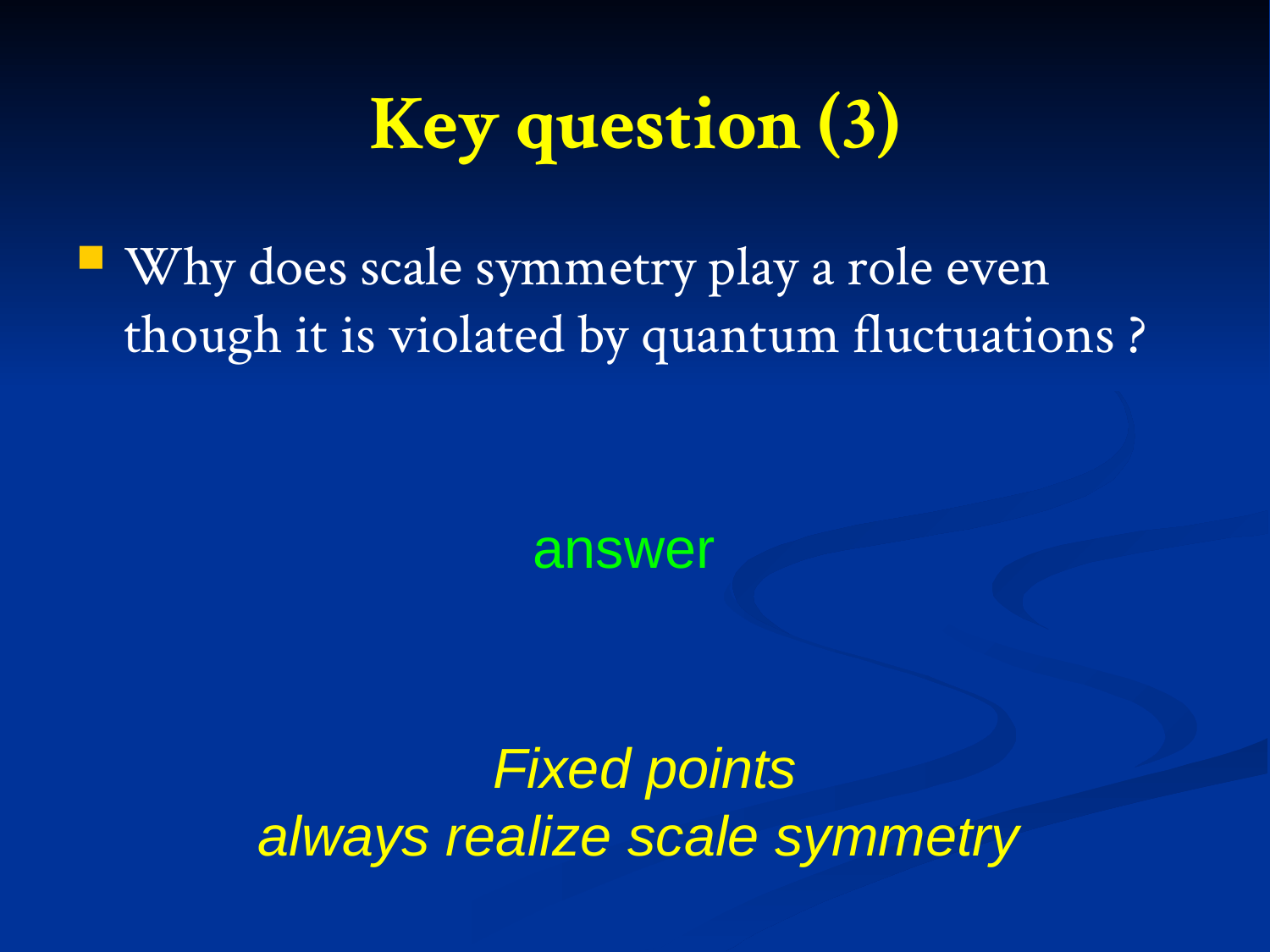

# Key question (3)
Why does scale symmetry play a role even though it is violated by quantum fluctuations ?
 answer
                  Fixed points
   always realize scale symmetry